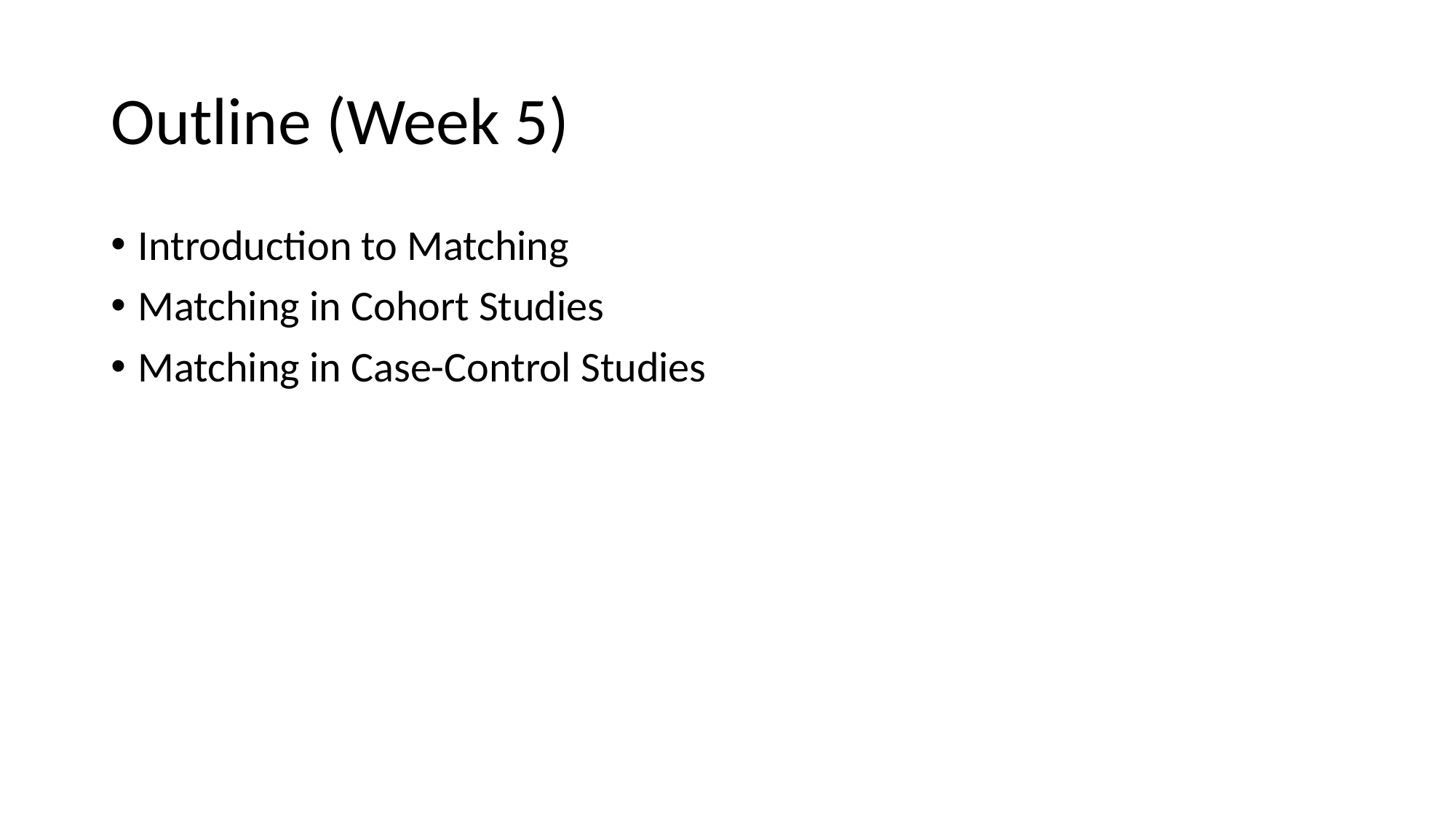

# Outline (Week 5)
Introduction to Matching
Matching in Cohort Studies
Matching in Case-Control Studies